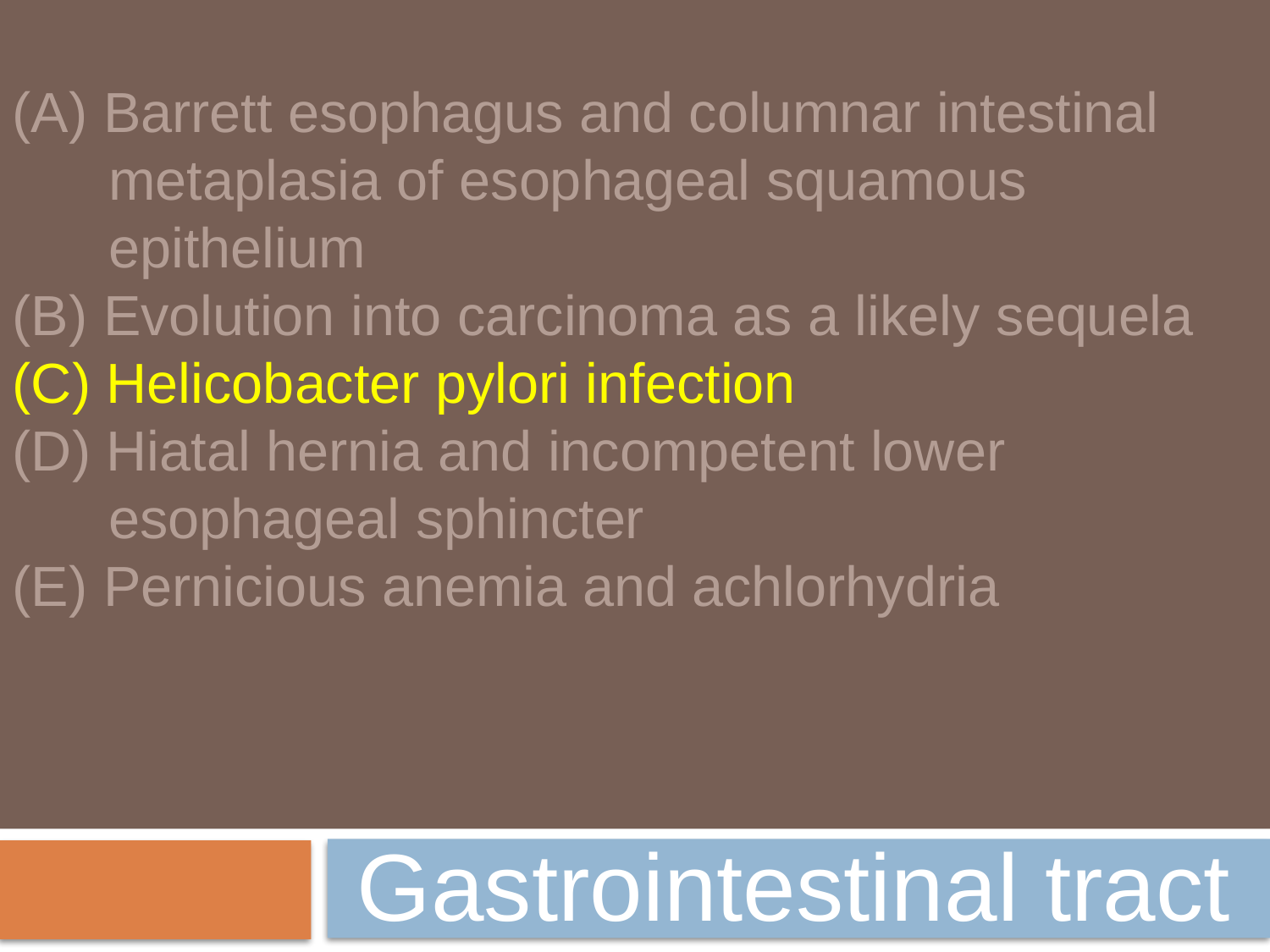

(A) Barrett esophagus and columnar intestinal metaplasia of esophageal squamous epithelium
(B) Evolution into carcinoma as a likely sequela
(C) Helicobacter pylori infection
(D) Hiatal hernia and incompetent lower esophageal sphincter
(E) Pernicious anemia and achlorhydria
Gastrointestinal tract